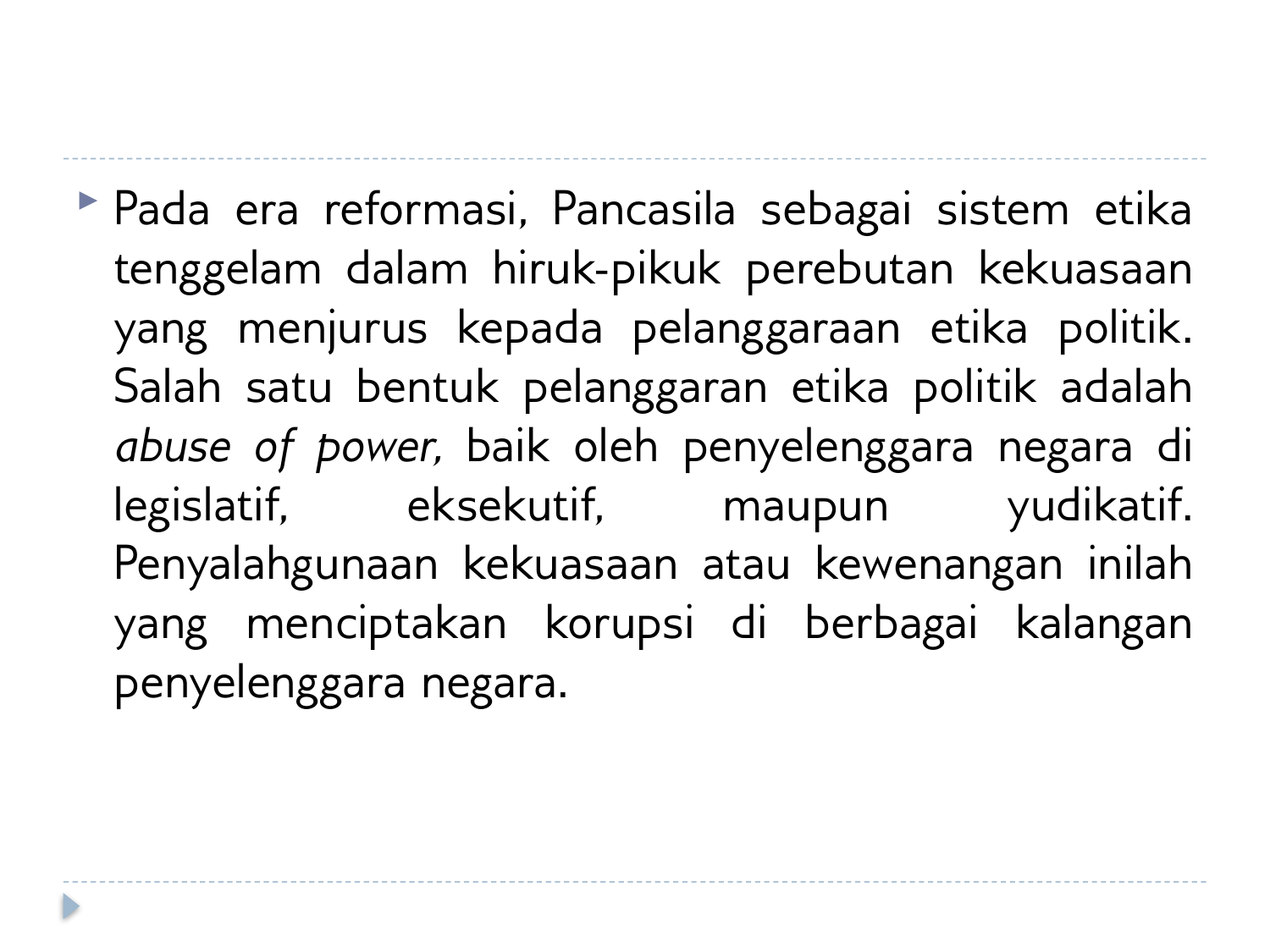

#
Pada era reformasi, Pancasila sebagai sistem etika tenggelam dalam hiruk-pikuk perebutan kekuasaan yang menjurus kepada pelanggaraan etika politik. Salah satu bentuk pelanggaran etika politik adalah abuse of power, baik oleh penyelenggara negara di legislatif, eksekutif, maupun yudikatif. Penyalahgunaan kekuasaan atau kewenangan inilah yang menciptakan korupsi di berbagai kalangan penyelenggara negara.